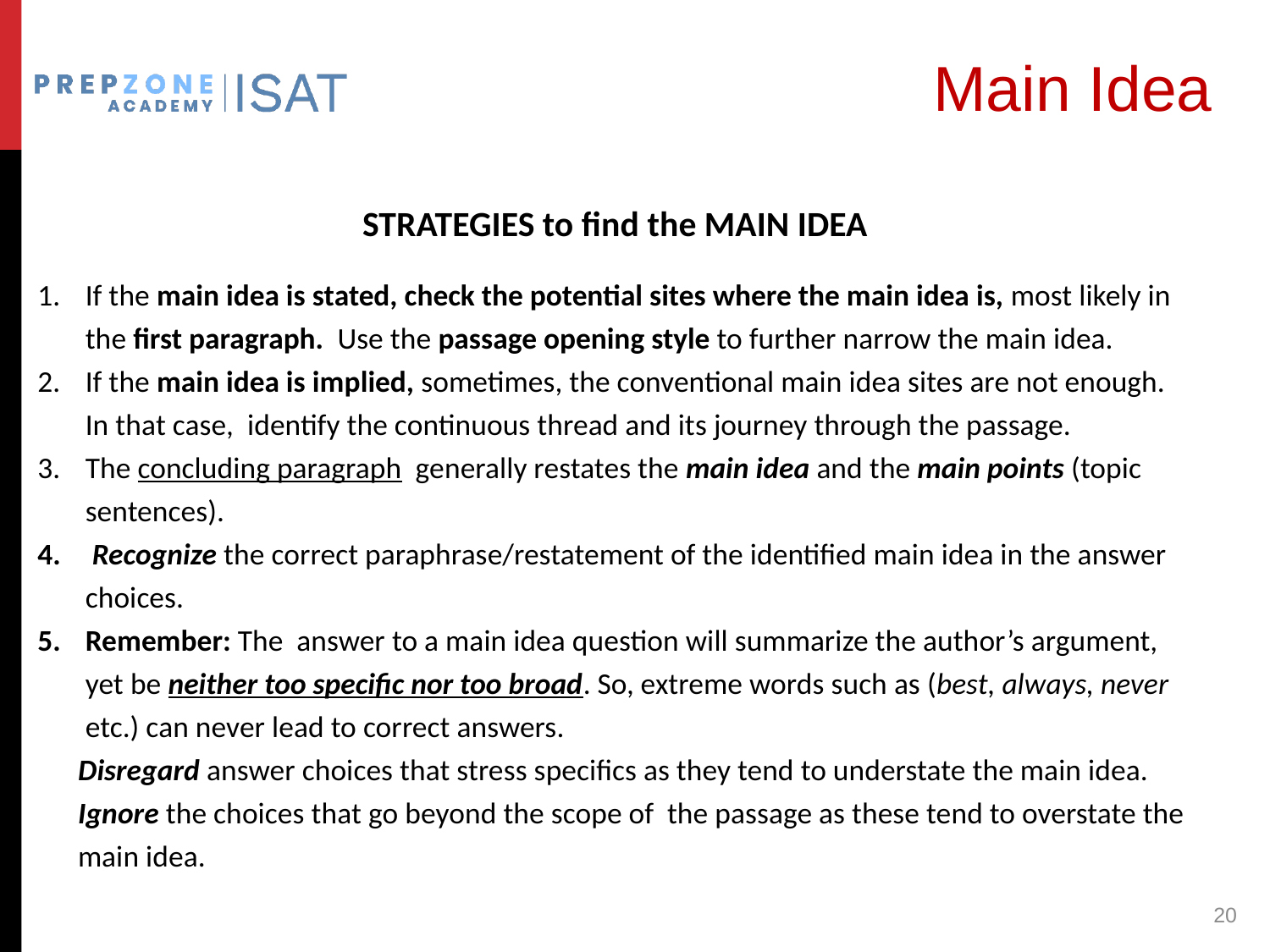

# Main Idea
STRATEGIES to find the MAIN IDEA

If the main idea is stated, check the potential sites where the main idea is, most likely in the first paragraph.  Use the passage opening style to further narrow the main idea.
If the main idea is implied, sometimes, the conventional main idea sites are not enough. In that case,  identify the continuous thread and its journey through the passage.
The concluding paragraph  generally restates the main idea and the main points (topic sentences).
 Recognize the correct paraphrase/restatement of the identified main idea in the answer choices.
Remember: The  answer to a main idea question will summarize the author’s argument, yet be neither too specific nor too broad. So, extreme words such as (best, always, never etc.) can never lead to correct answers.
 	Disregard answer choices that stress specifics as they tend to understate the main idea. Ignore the choices that go beyond the scope of  the passage as these tend to overstate the main idea.
20